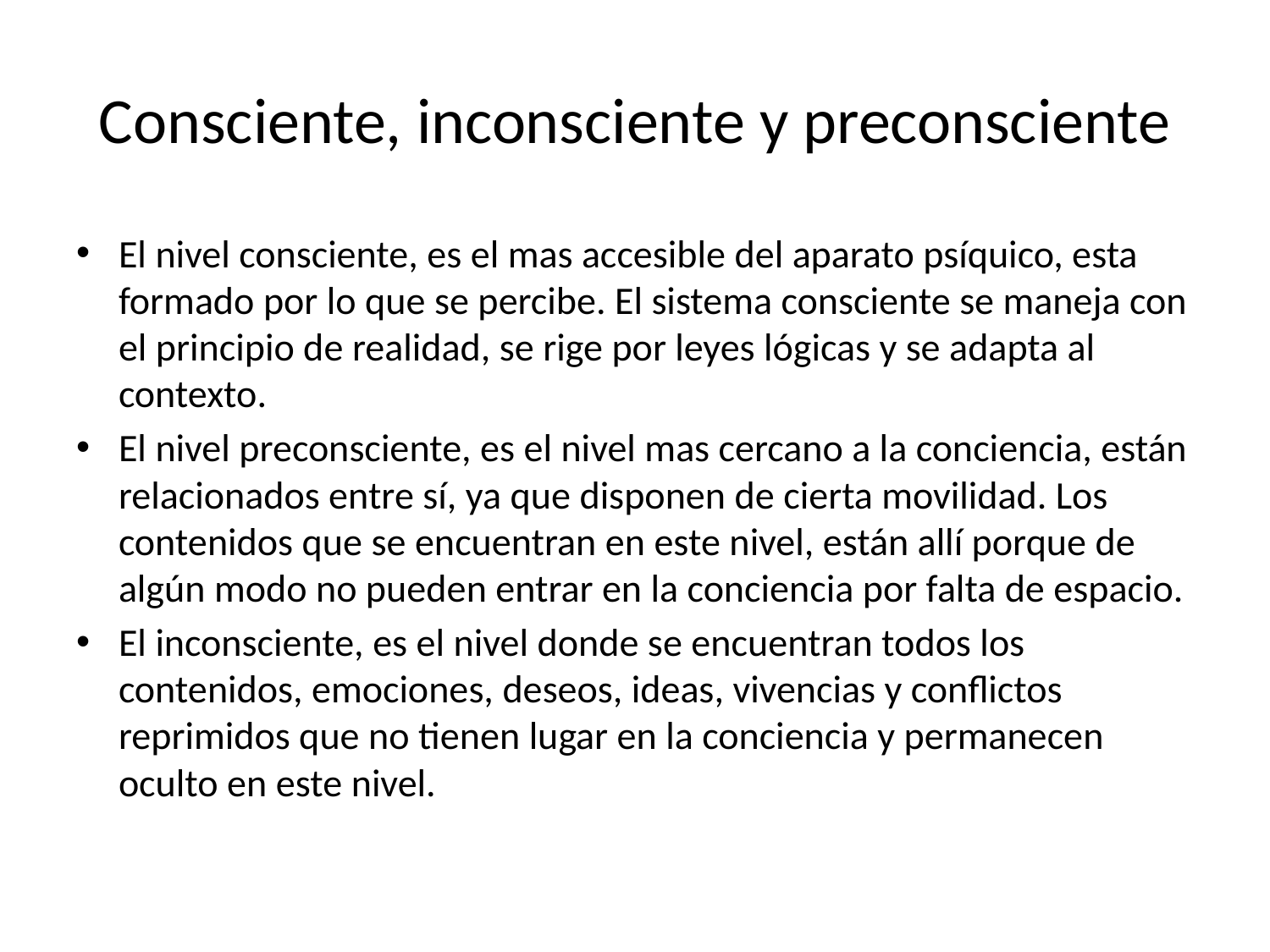

# Consciente, inconsciente y preconsciente
El nivel consciente, es el mas accesible del aparato psíquico, esta formado por lo que se percibe. El sistema consciente se maneja con el principio de realidad, se rige por leyes lógicas y se adapta al contexto.
El nivel preconsciente, es el nivel mas cercano a la conciencia, están relacionados entre sí, ya que disponen de cierta movilidad. Los contenidos que se encuentran en este nivel, están allí porque de algún modo no pueden entrar en la conciencia por falta de espacio.
El inconsciente, es el nivel donde se encuentran todos los contenidos, emociones, deseos, ideas, vivencias y conflictos reprimidos que no tienen lugar en la conciencia y permanecen oculto en este nivel.